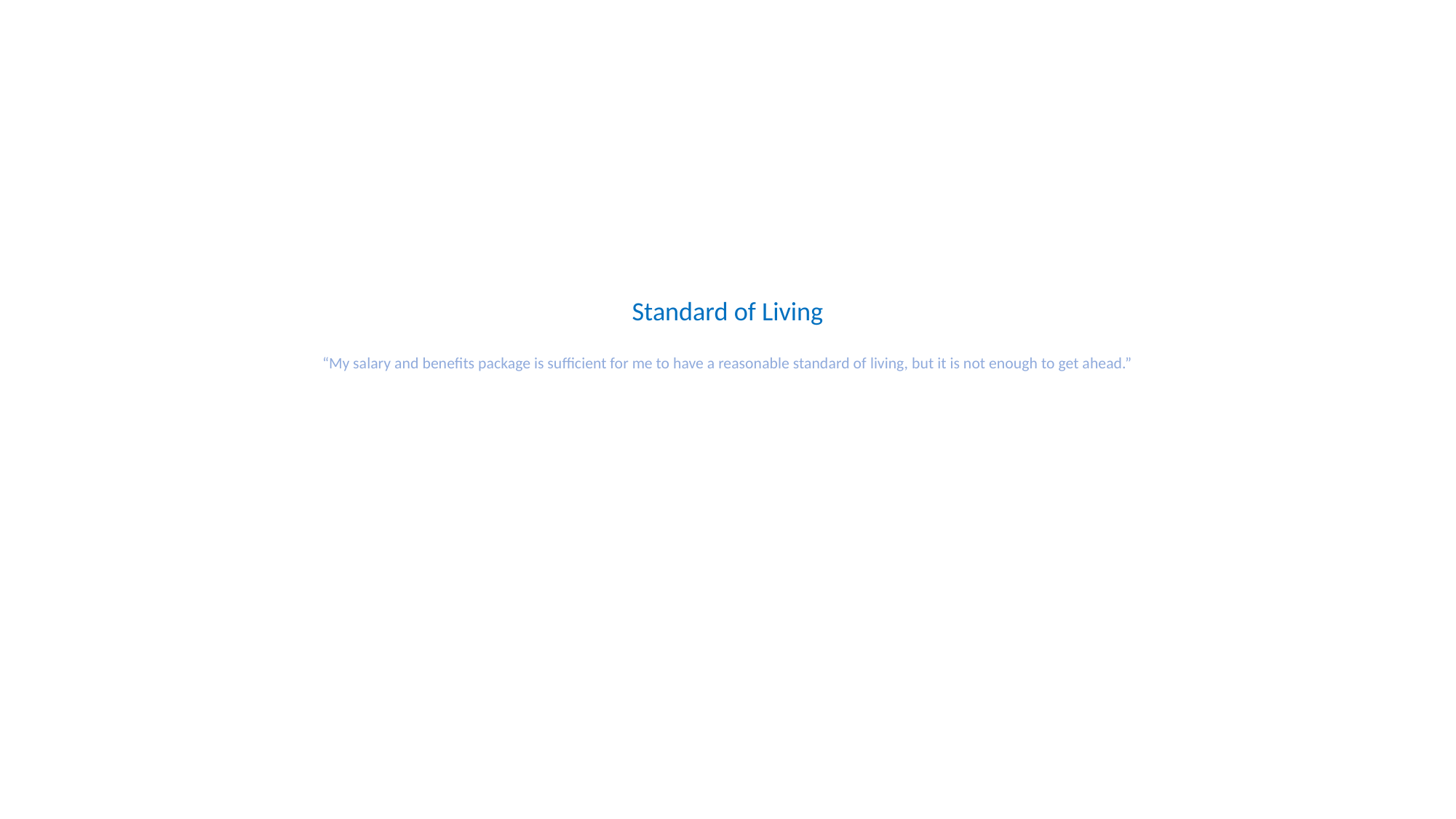

# Standard of Living “My salary and benefits package is sufficient for me to have a reasonable standard of living, but it is not enough to get ahead.”